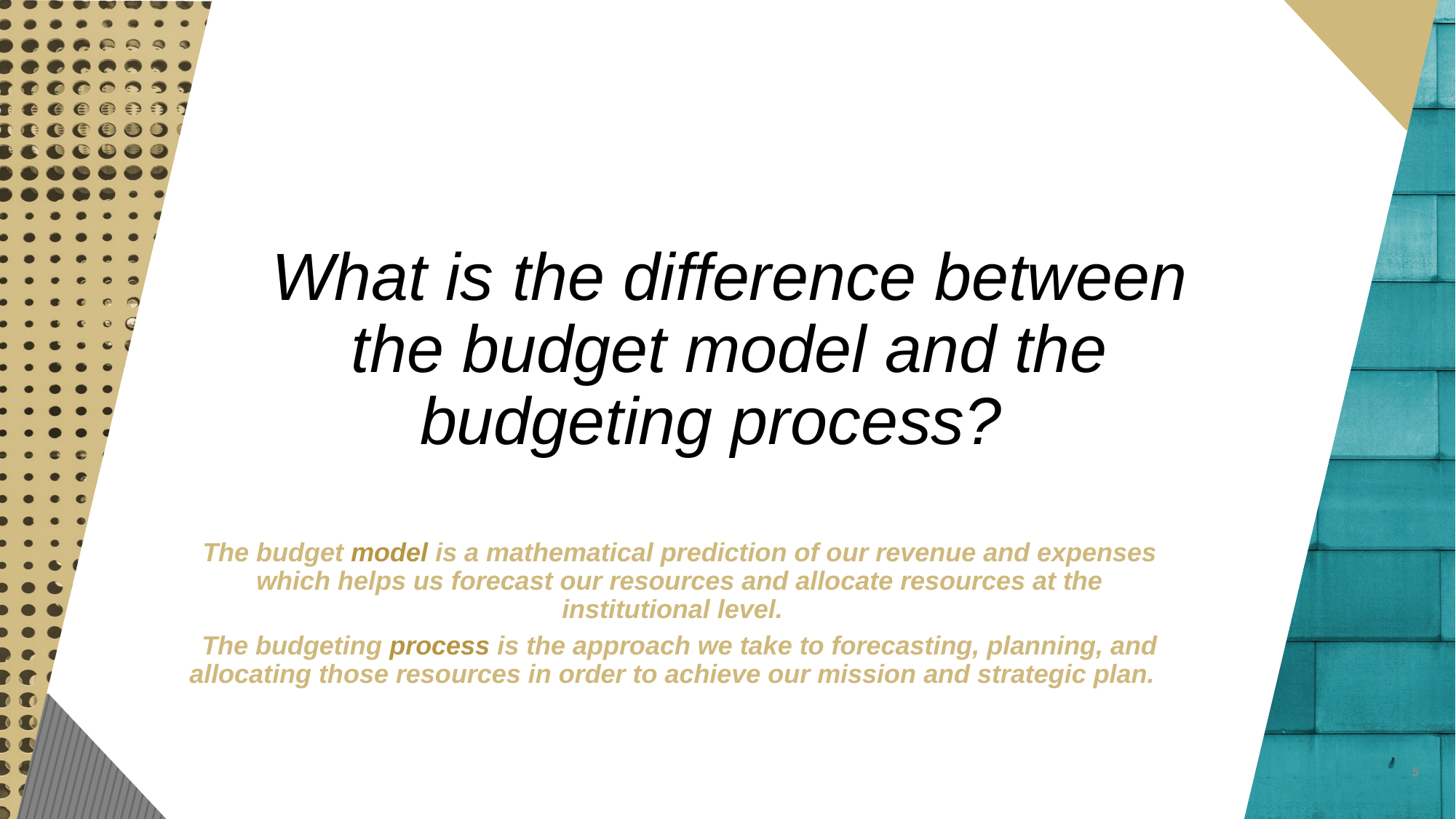

# What is the difference between the budget model and the budgeting process?
The budget model is a mathematical prediction of our revenue and expenses which helps us forecast our resources and allocate resources at the institutional level.
The budgeting process is the approach we take to forecasting, planning, and allocating those resources in order to achieve our mission and strategic plan.
5